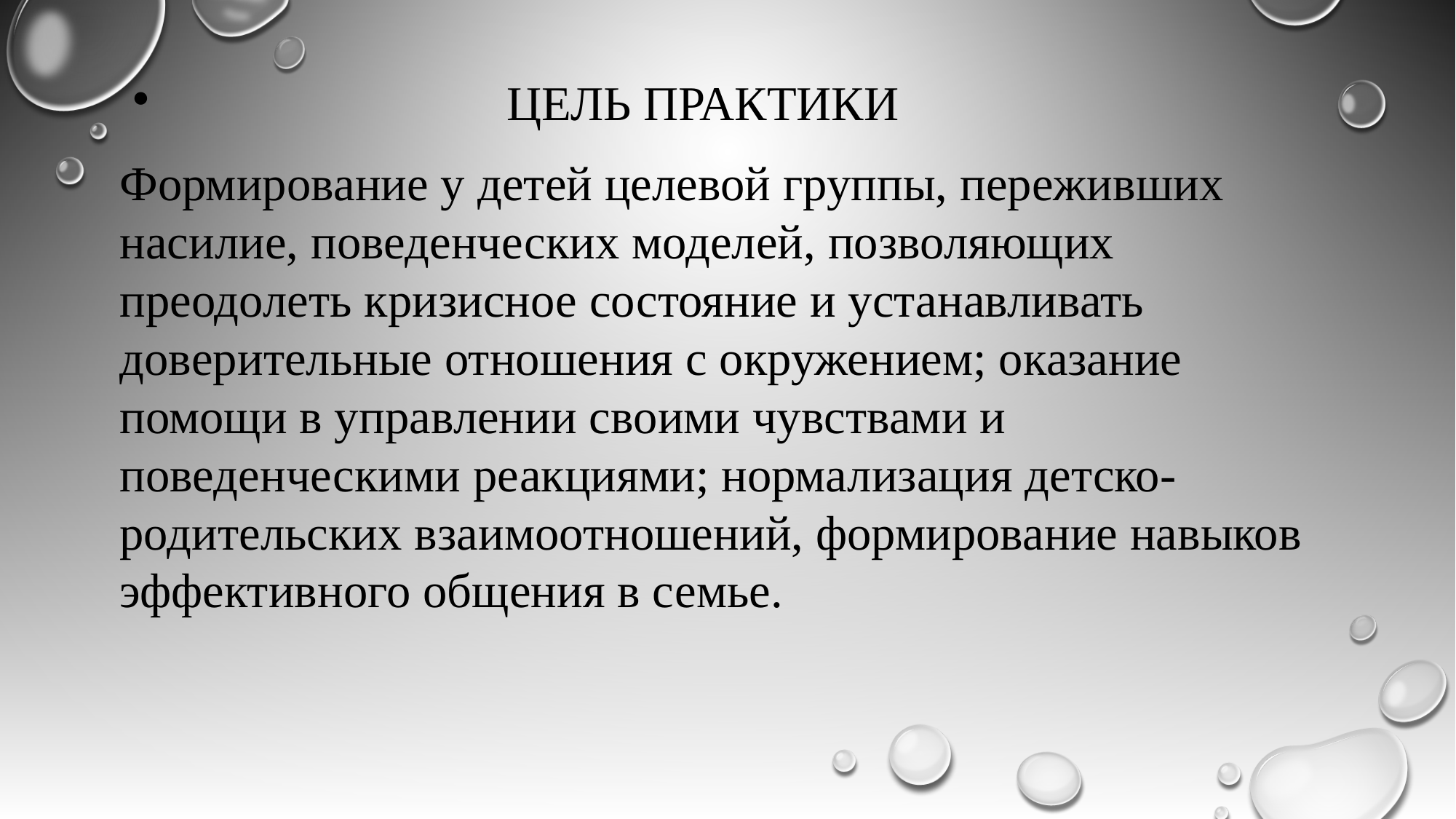

# ЦЕЛЬ ПРАКТИКИ
Формирование у детей целевой группы, переживших насилие, поведенческих моделей, позволяющих преодолеть кризисное состояние и устанавливать доверительные отношения с окружением; оказание помощи в управлении своими чувствами и поведенческими реакциями; нормализация детско-родительских взаимоотношений, формирование навыков эффективного общения в семье.